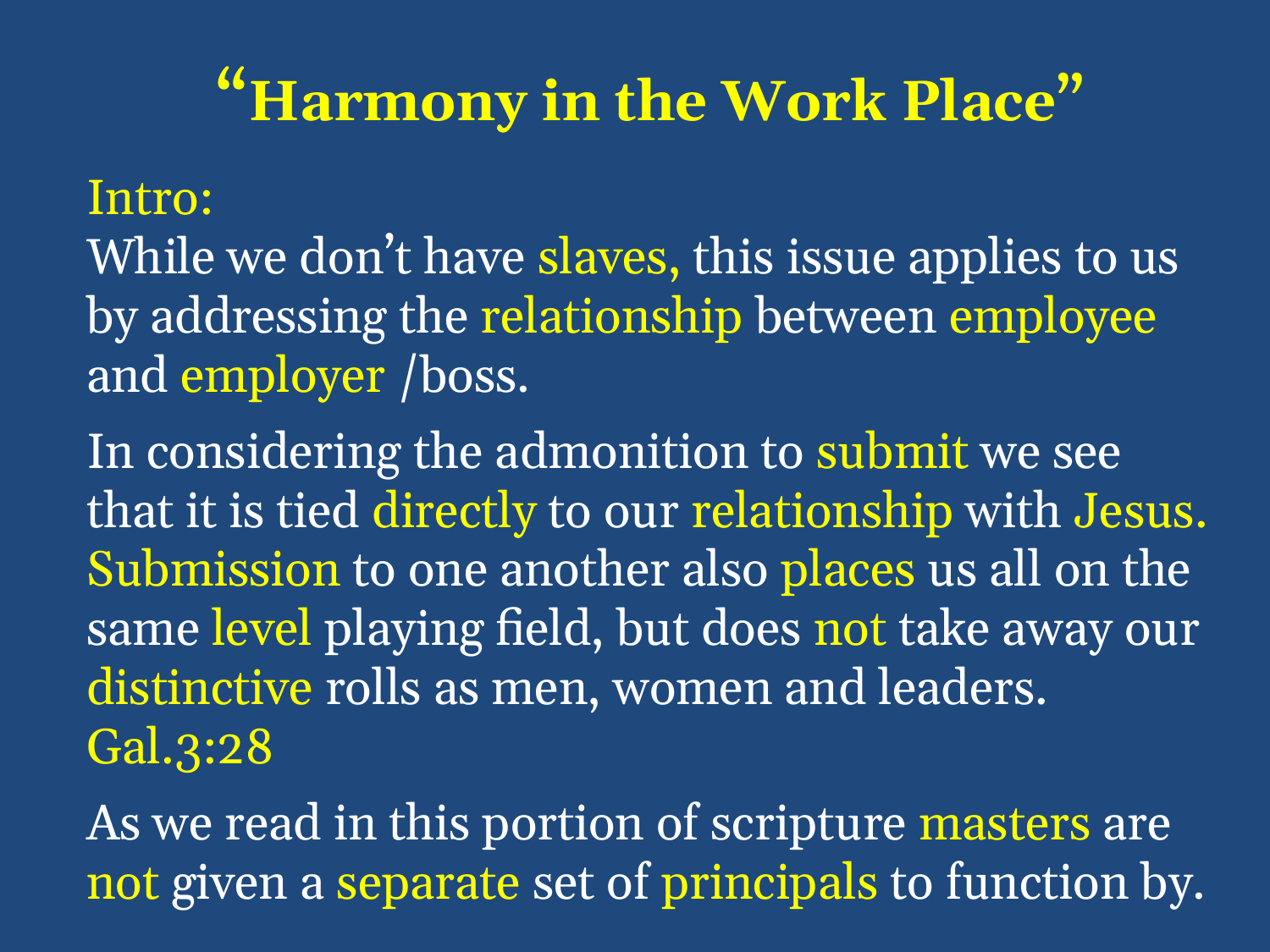

“Harmony in the Work Place”

Intro:
While we don’t have slaves, this issue applies to us by addressing the relationship between employee and employer /boss.

In considering the admonition to submit we see that it is tied directly to our relationship with Jesus. Submission to one another also places us all on the same level playing field, but does not take away our distinctive rolls as men, women and leaders. Gal.3:28

As we read in this portion of scripture masters are not given a separate set of principals to function by.